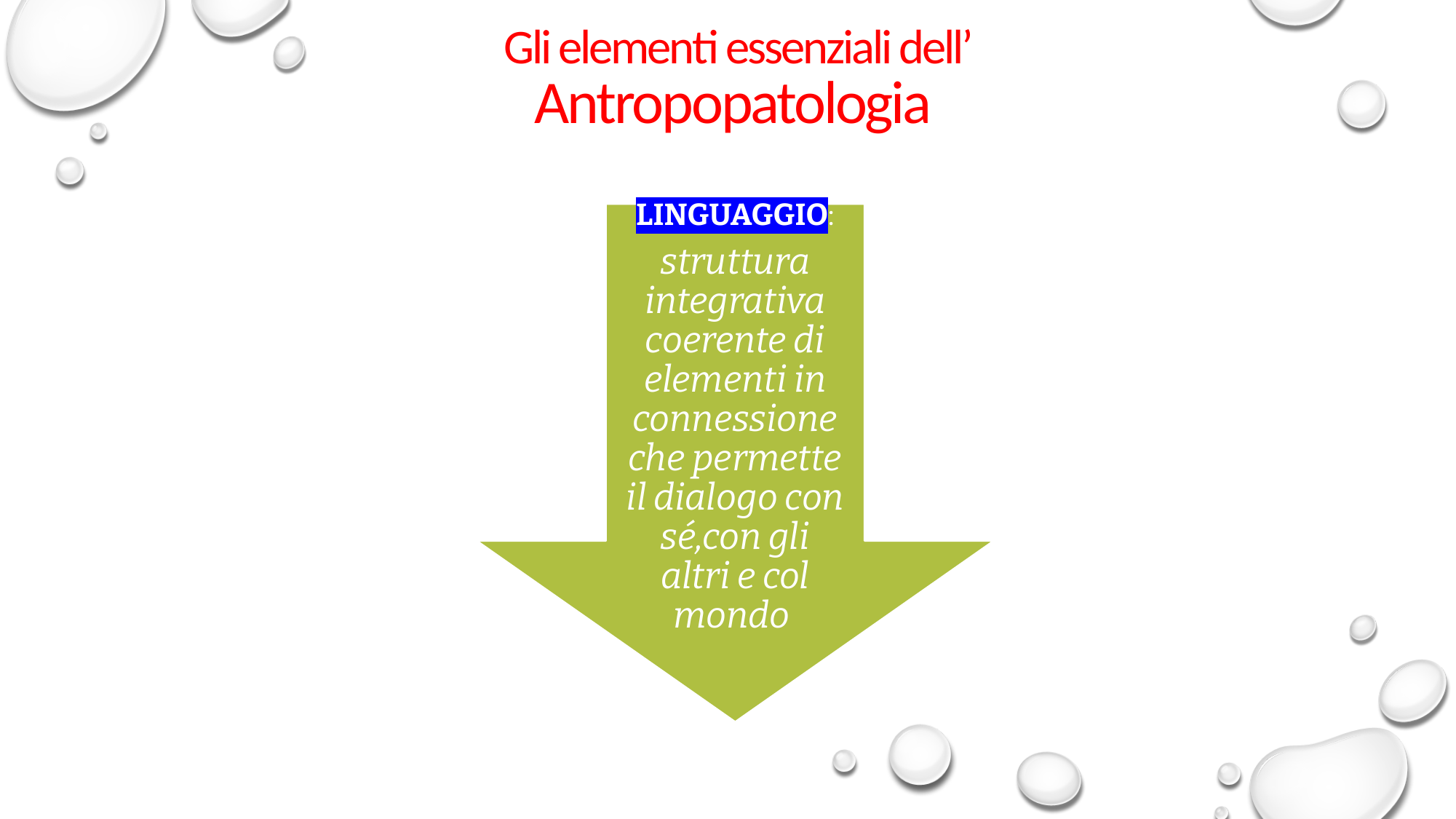

# Gli elementi essenziali dell’ Antropopatologia
LINGUAGGIO:
struttura integrativa coerente di elementi in connessione che permette il dialogo con sé,con gli altri e col mondo